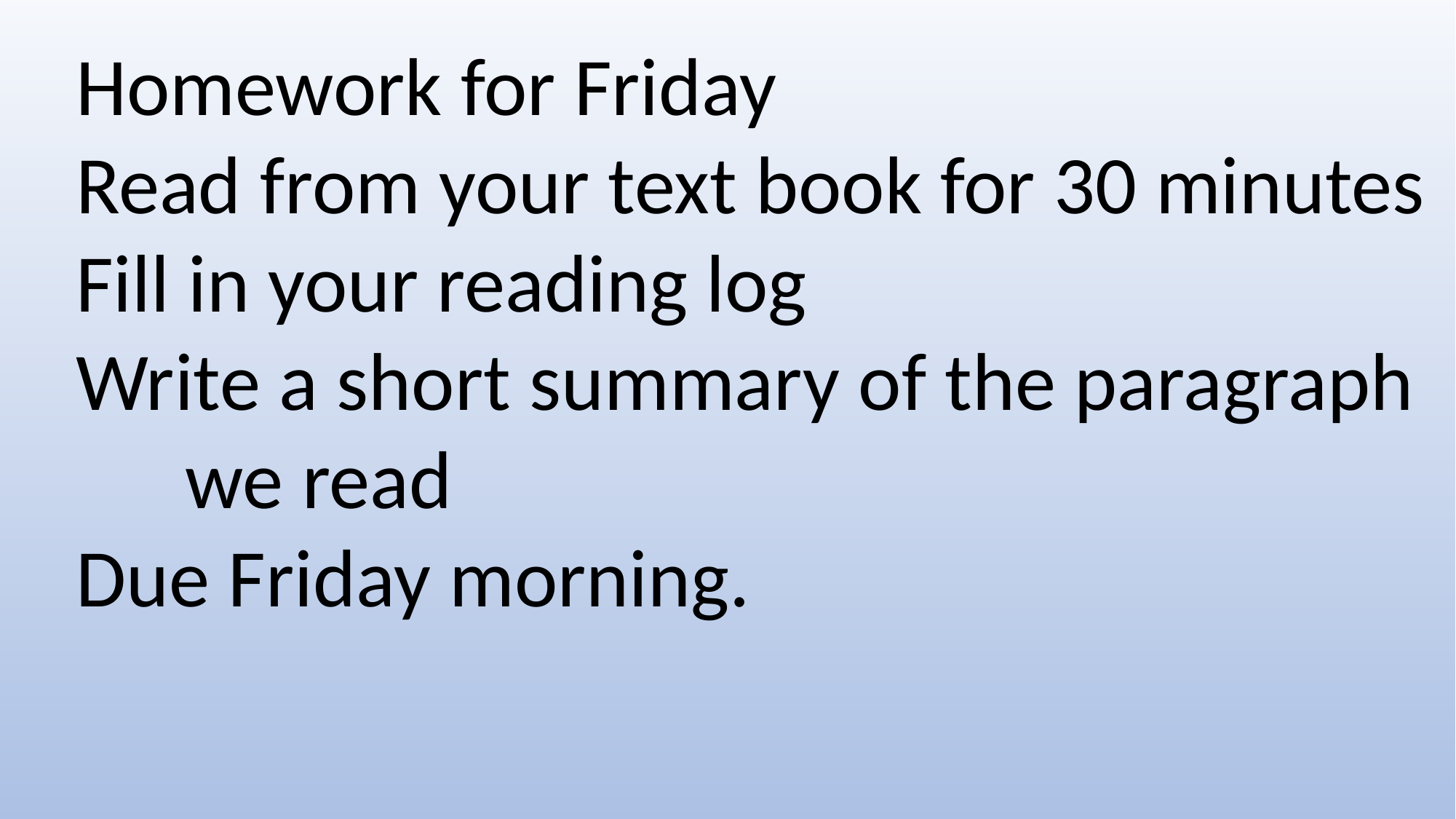

Homework for Friday
Read from your text book for 30 minutes
Fill in your reading log
Write a short summary of the paragraph
	we read
Due Friday morning.